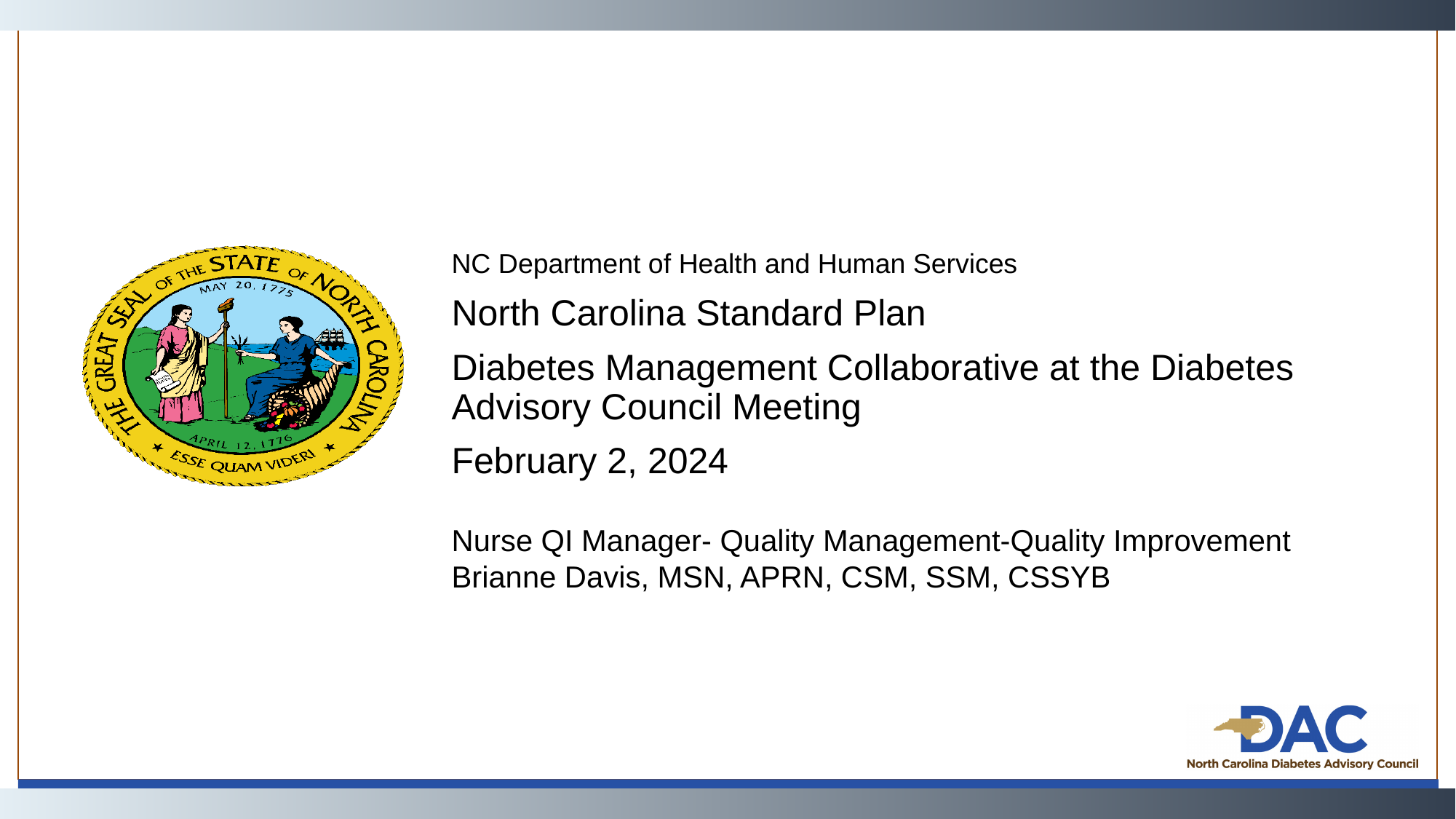

NC Department of Health and Human Services
North Carolina Standard Plan
Diabetes Management Collaborative at the Diabetes Advisory Council Meeting
February 2, 2024
Nurse QI Manager- Quality Management-Quality Improvement
Brianne Davis, MSN, APRN, CSM, SSM, CSSYB